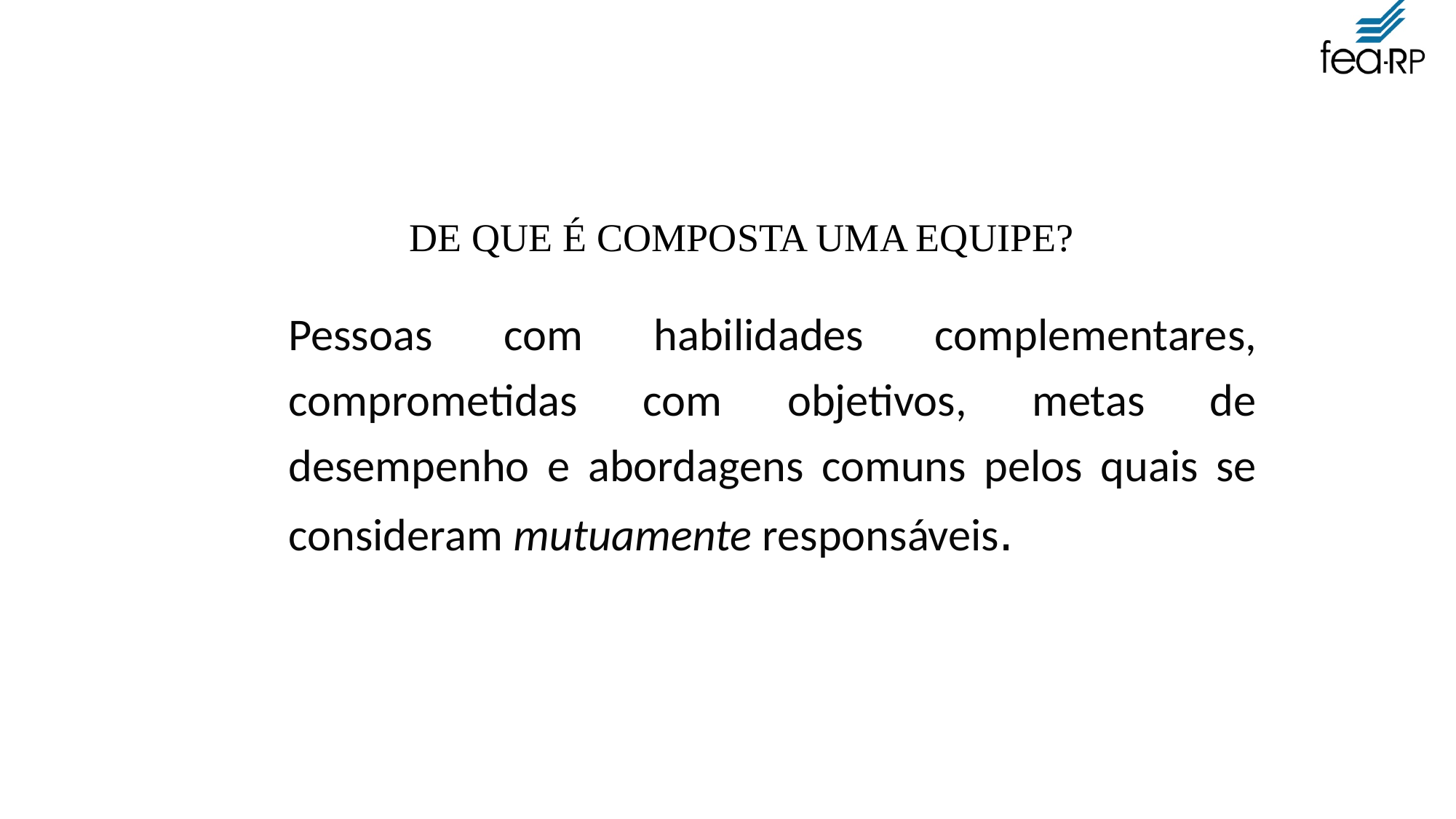

Pessoas com habilidades complementares, comprometidas com objetivos, metas de desempenho e abordagens comuns pelos quais se consideram mutuamente responsáveis.
DE QUE É COMPOSTA UMA EQUIPE?